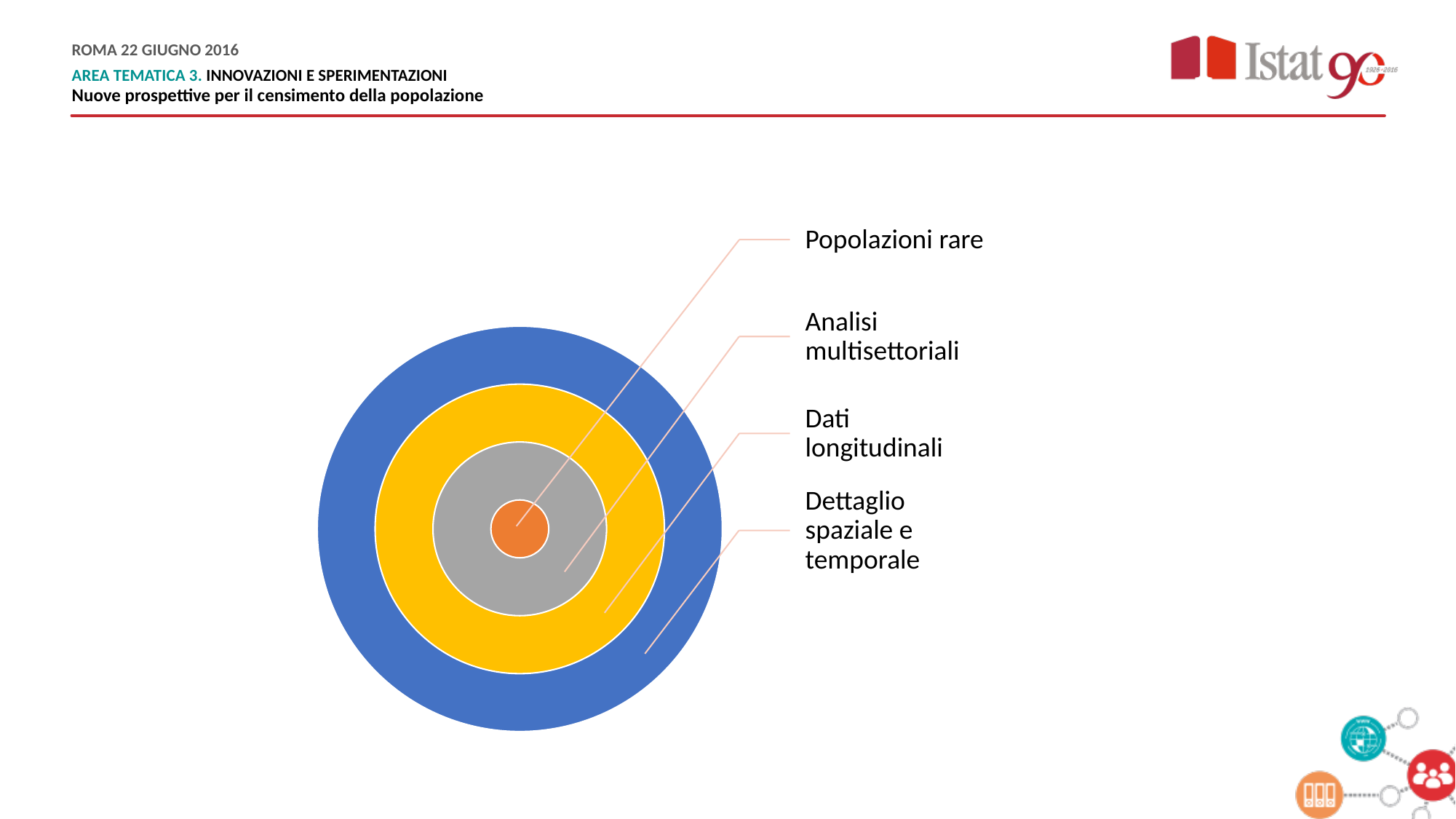

Popolazioni rare
Analisi multisettoriali
Dati longitudinali
Dettaglio spaziale e temporale